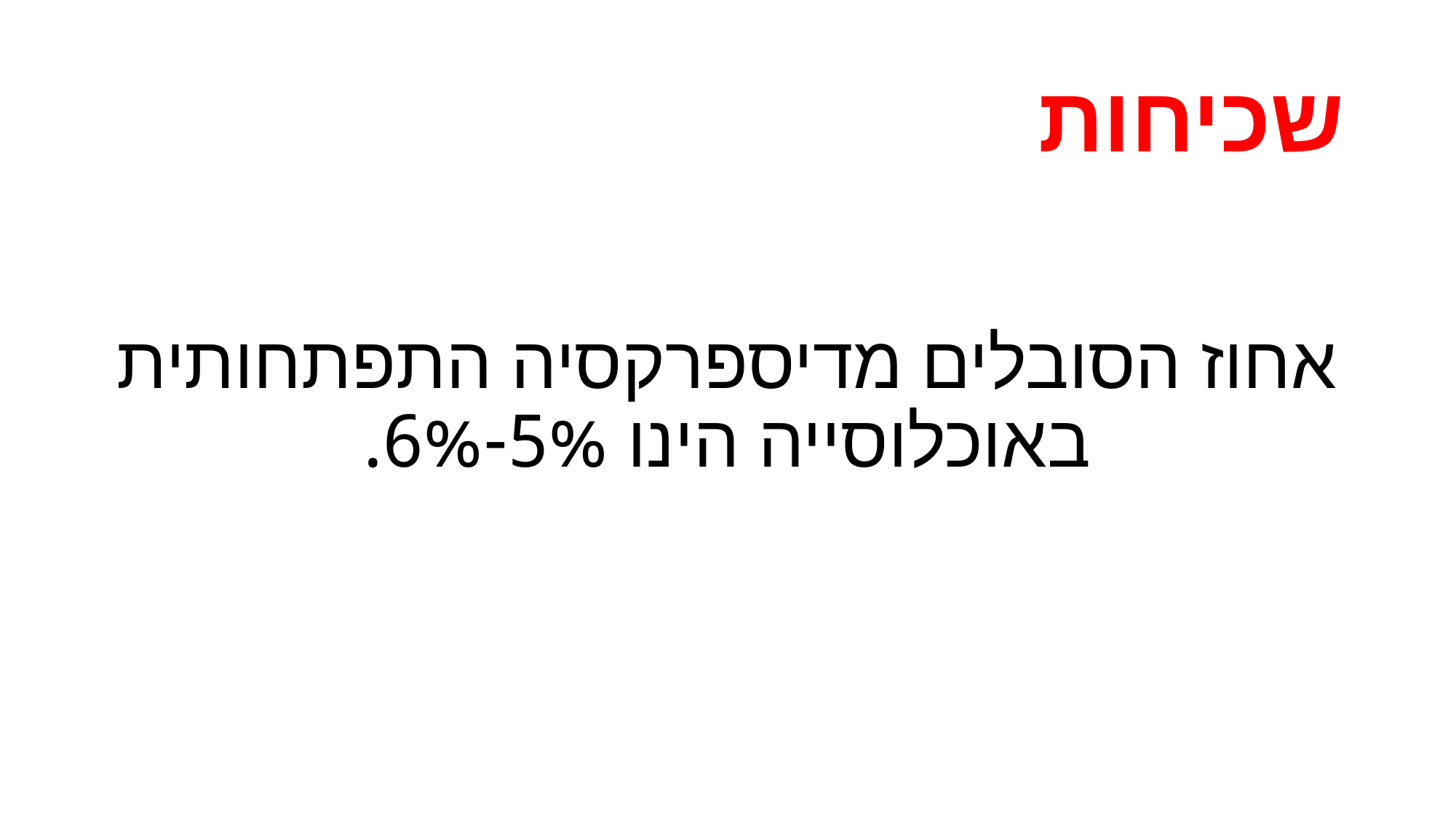

# שכיחות

אחוז הסובלים מדיספרקסיה התפתחותית באוכלוסייה הינו 5%-6%.